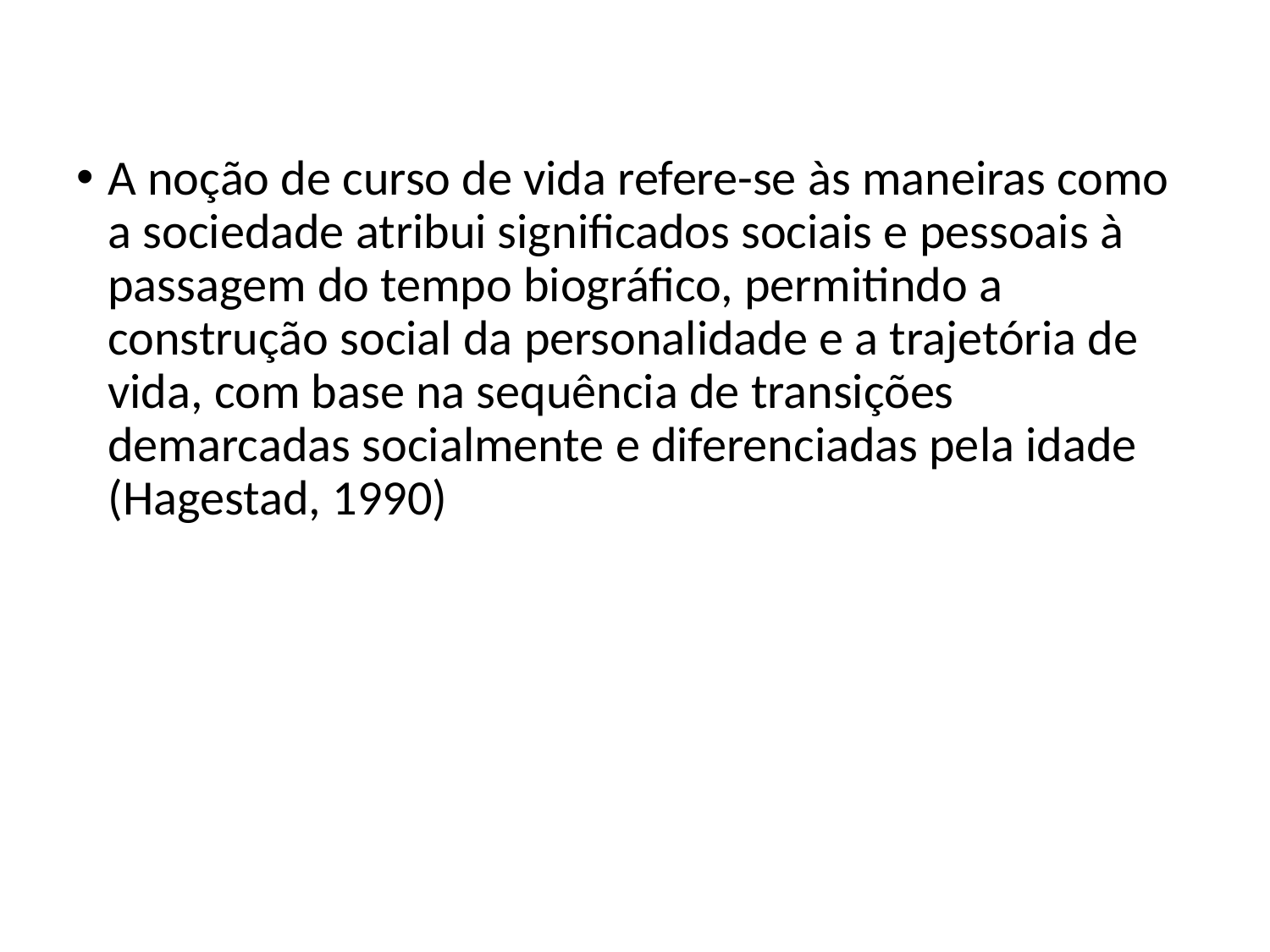

A noção de curso de vida refere-se às maneiras como a sociedade atribui significados sociais e pessoais à passagem do tempo biográfico, permitindo a construção social da personalidade e a trajetória de vida, com base na sequência de transições demarcadas socialmente e diferenciadas pela idade (Hagestad, 1990)